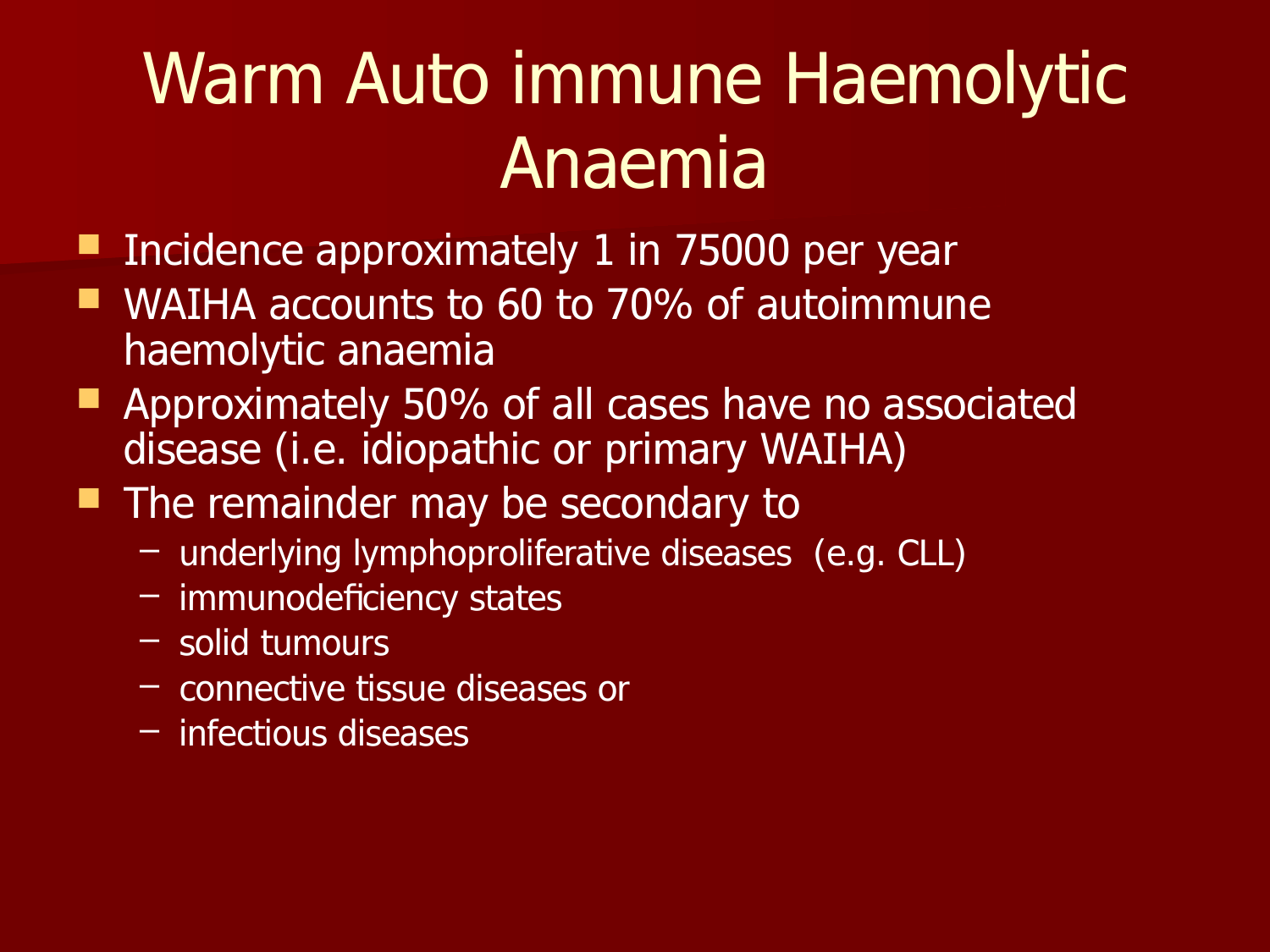

# Warm Auto immune Haemolytic Anaemia
Incidence approximately 1 in 75000 per year
WAIHA accounts to 60 to 70% of autoimmune haemolytic anaemia
Approximately 50% of all cases have no associated disease (i.e. idiopathic or primary WAIHA)
The remainder may be secondary to
underlying lymphoproliferative diseases  (e.g. CLL)
immunodeficiency states
solid tumours
connective tissue diseases or
infectious diseases